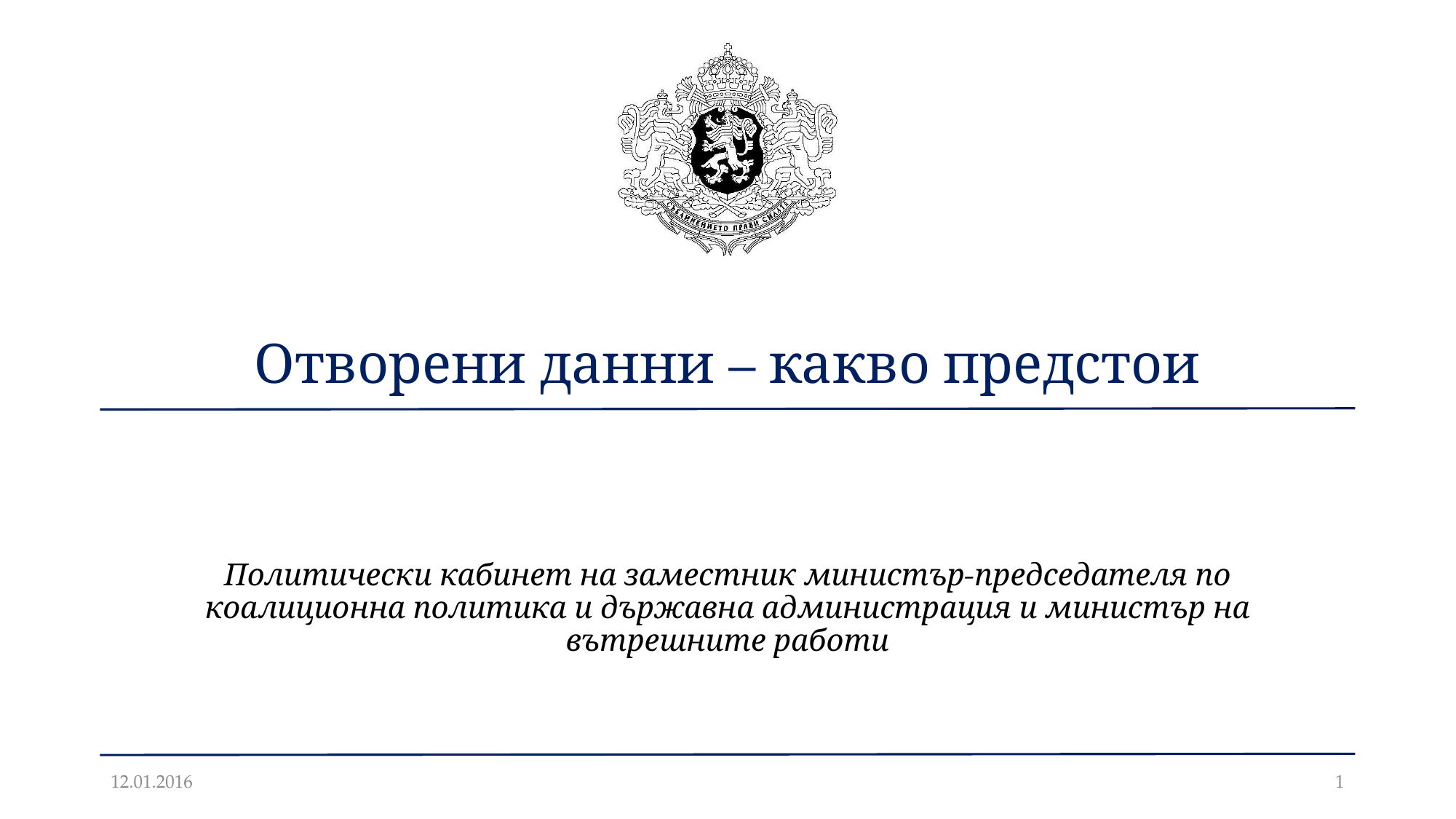

# Отворени данни – какво предстои

Политически кабинет на заместник министър-председателя по коалиционна политика и държавна администрация и министър на вътрешните работи

12.01.2016
1